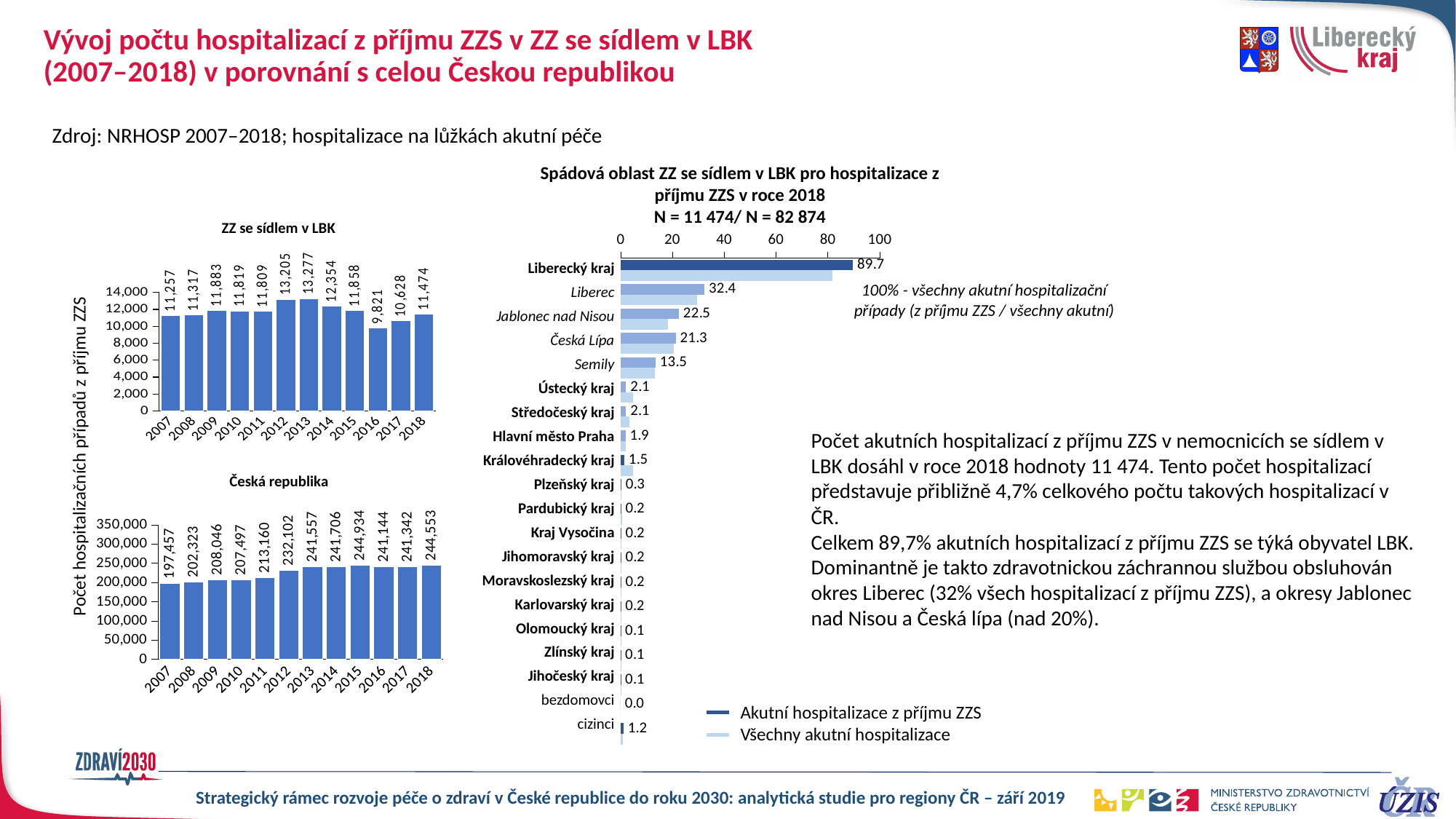

# Vývoj počtu hospitalizací z příjmu ZZS v ZZ se sídlem v LBK (2007–2018) v porovnání s celou Českou republikou
Zdroj: NRHOSP 2007–2018; hospitalizace na lůžkách akutní péče

Spádová oblast ZZ se sídlem v LBK pro hospitalizace z příjmu ZZS v roce 2018
N = 11 474/ N = 82 874

### Chart

| Category | Brno (5 nemocnic) celkem |  |
|---|---|---|
| Liberecký kraj | 89.65487188 | 81.81094191 |
| Liberec | 32.42112602 | 29.62811014 |
| Jablonec nad Nisou | 22.47690431 | 18.39901537 |
| Česká Lípa | 21.28290047 | 20.50462147 |
| Semily | 13.47394108 | 13.27919492 |
| Ústecký kraj | 2.126546976 | 4.7783382 |
| Středočeský kraj | 2.109116263 | 3.266404421 |
| Hlavní město Praha | 1.934809134 | 1.975287786 |
| Královéhradecký kraj | 1.455464528 | 4.831430847 |
| Plzeňský kraj | 0.252745337 | 0.301662765 |
| Pardubický kraj | 0.244029981 | 0.585225764 |
| Kraj Vysočina | 0.217883911 | 0.255810025 |
| Jihomoravský kraj | 0.200453199 | 0.26184328 |
| Moravskoslezský kraj | 0.191737842 | 0.240123561 |
| Karlovarský kraj | 0.156876416 | 0.213577238 |
| Olomoucký kraj | 0.12201499 | 0.124285059 |
| Zlínský kraj | 0.095868921 | 0.120665106 |
| Jihočeský kraj | 0.069722852 | 0.301662765 |
| bezdomovci | 0.0 | 0.0 |
| cizinci | 1.167857765 | 0.93274127 |
ZZ se sídlem v LBK

### Chart

| Category | LBK |
|---|---|
| 2007 | 11257.0 |
| 2008 | 11317.0 |
| 2009 | 11883.0 |
| 2010 | 11819.0 |
| 2011 | 11809.0 |
| 2012 | 13205.0 |
| 2013 | 13277.0 |
| 2014 | 12354.0 |
| 2015 | 11858.0 |
| 2016 | 9821.0 |
| 2017 | 10628.0 |
| 2018 | 11474.0 |
| Liberecký kraj |
| --- |
| Liberec |
| Jablonec nad Nisou |
| Česká Lípa |
| Semily |
| Ústecký kraj |
| Středočeský kraj |
| Hlavní město Praha |
| Královéhradecký kraj |
| Plzeňský kraj |
| Pardubický kraj |
| Kraj Vysočina |
| Jihomoravský kraj |
| Moravskoslezský kraj |
| Karlovarský kraj |
| Olomoucký kraj |
| Zlínský kraj |
| Jihočeský kraj |
| bezdomovci |
| cizinci |
100% - všechny akutní hospitalizační případy (z příjmu ZZS / všechny akutní)
Počet akutních hospitalizací z příjmu ZZS v nemocnicích se sídlem v LBK dosáhl v roce 2018 hodnoty 11 474. Tento počet hospitalizací představuje přibližně 4,7% celkového počtu takových hospitalizací v ČR.
Celkem 89,7% akutních hospitalizací z příjmu ZZS se týká obyvatel LBK. Dominantně je takto zdravotnickou záchrannou službou obsluhován okres Liberec (32% všech hospitalizací z příjmu ZZS), a okresy Jablonec nad Nisou a Česká lípa (nad 20%).
Počet hospitalizačních případů z příjmu ZZS
Česká republika

### Chart

| Category | cr |
|---|---|
| 2007 | 197457.0 |
| 2008 | 202323.0 |
| 2009 | 208046.0 |
| 2010 | 207497.0 |
| 2011 | 213160.0 |
| 2012 | 232102.0 |
| 2013 | 241557.0 |
| 2014 | 241706.0 |
| 2015 | 244934.0 |
| 2016 | 241144.0 |
| 2017 | 241342.0 |
| 2018 | 244553.0 |
Akutní hospitalizace z příjmu ZZS
Všechny akutní hospitalizace